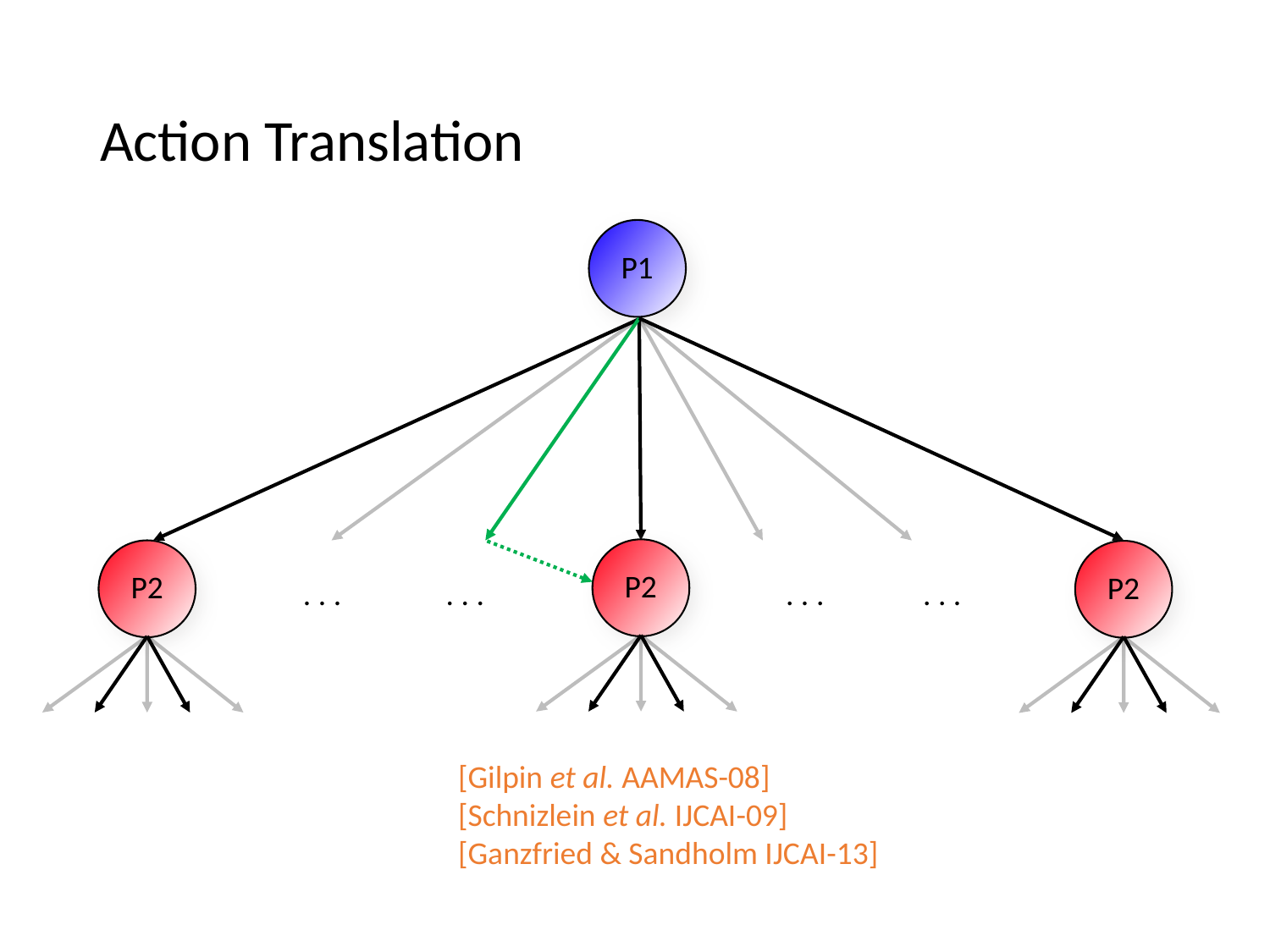

# Action Translation

P1

P2
P2
P2
. . .
. . .
. . .
. . .

[Gilpin et al. AAMAS-08]
[Schnizlein et al. IJCAI-09]
[Ganzfried & Sandholm IJCAI-13]